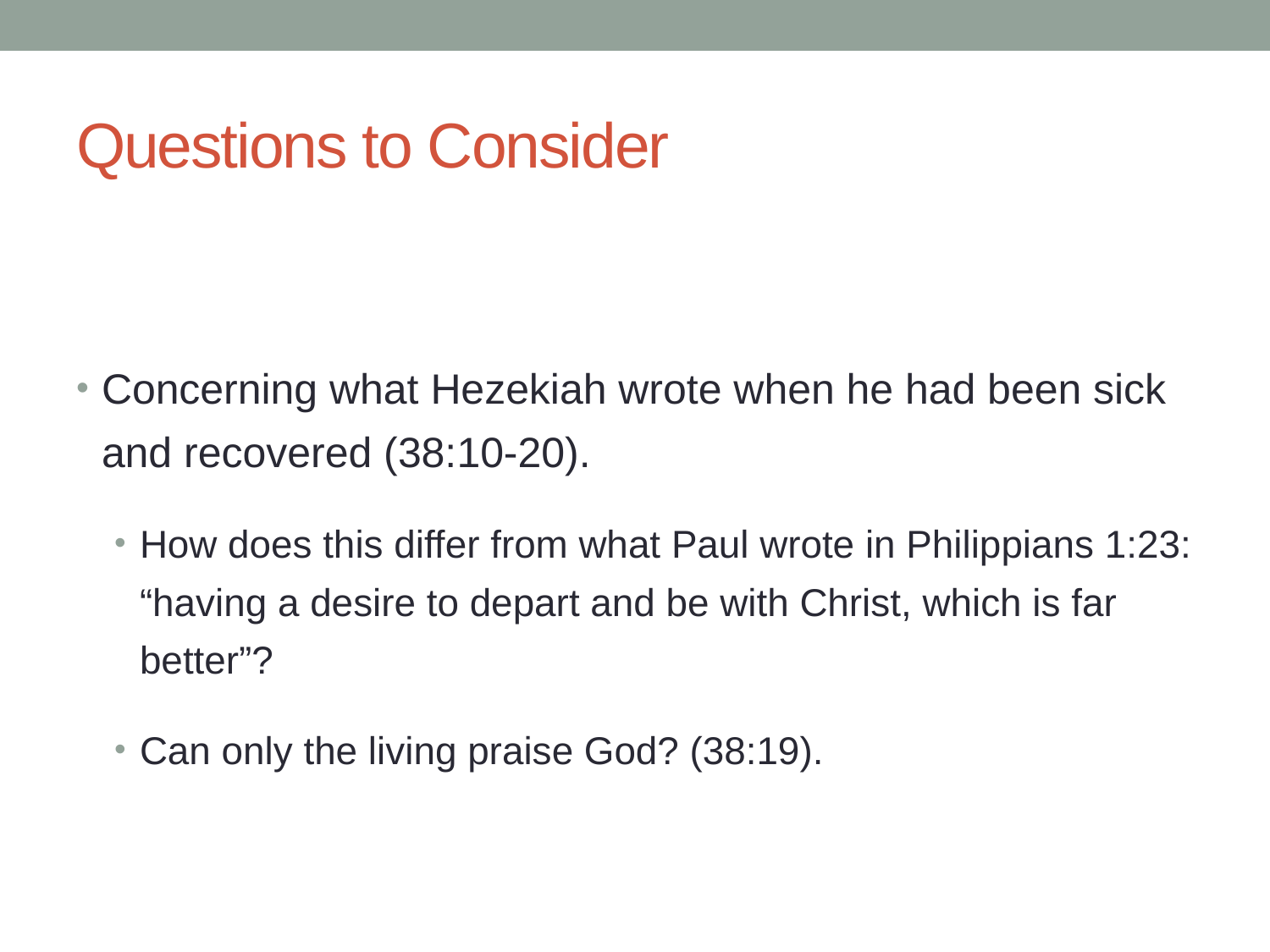

# Questions to Consider
Concerning what Hezekiah wrote when he had been sick and recovered (38:10-20).
How does this differ from what Paul wrote in Philippians 1:23: “having a desire to depart and be with Christ, which is far better”?
Can only the living praise God? (38:19).